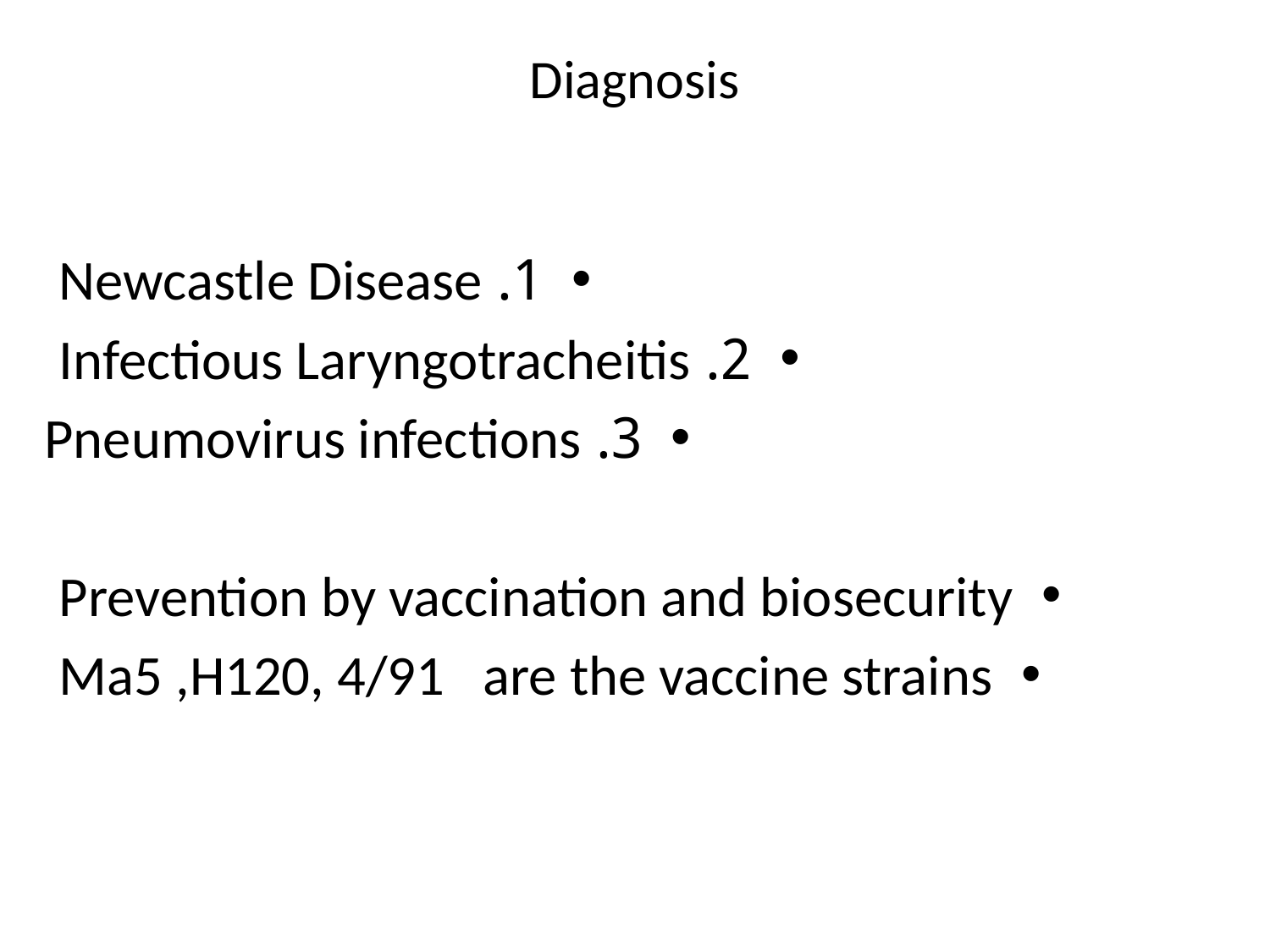

# Diagnosis

1. Newcastle Disease
2. Infectious Laryngotracheitis
3. Pneumovirus infections

Prevention by vaccination and biosecurity
Ma5 ,H120, 4/91   are the vaccine strains